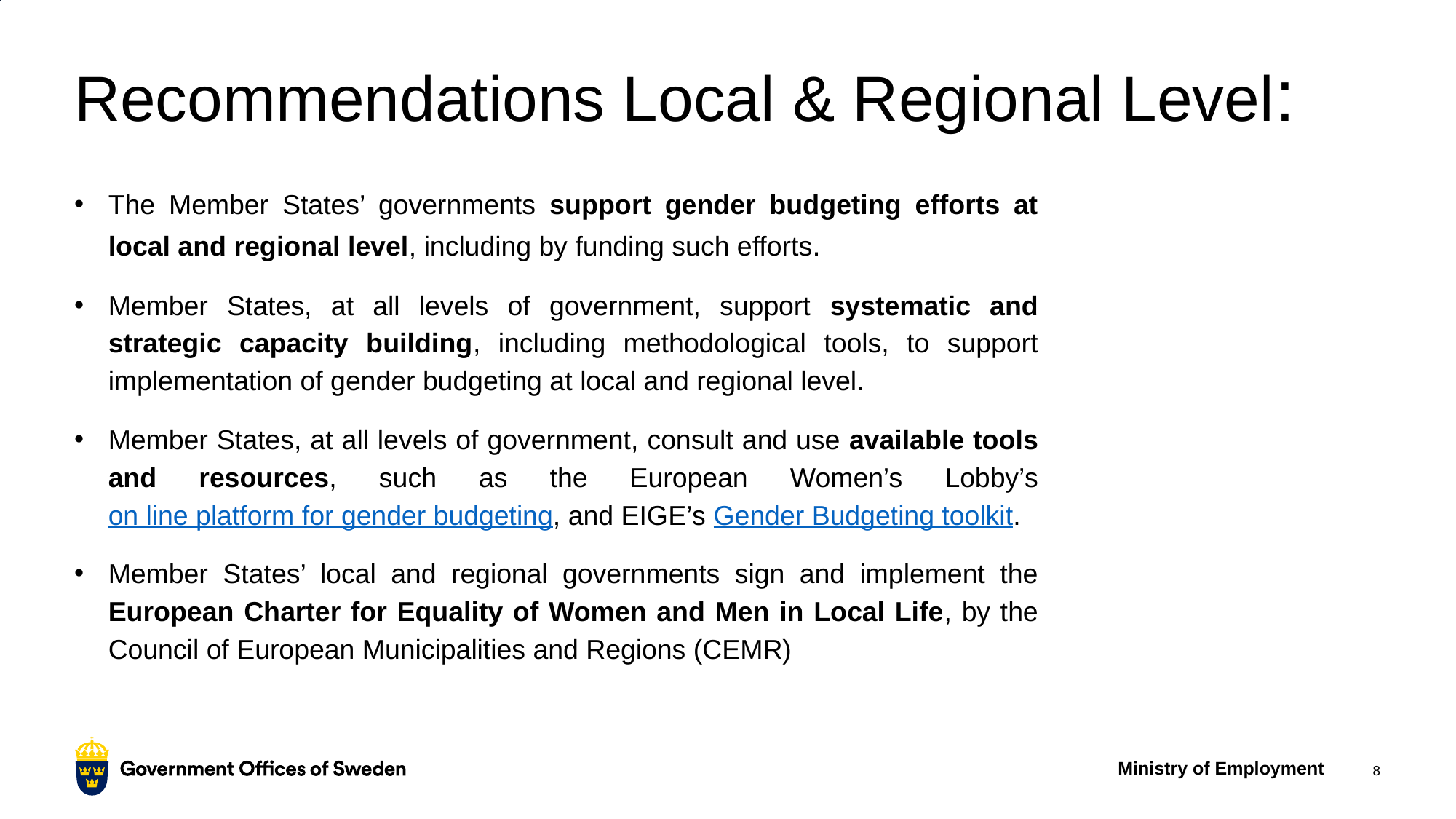

# Recommendations Local & Regional Level:
The Member States’ governments support gender budgeting efforts at local and regional level, including by funding such efforts.
Member States, at all levels of government, support systematic and strategic capacity building, including methodological tools, to support implementation of gender budgeting at local and regional level.
Member States, at all levels of government, consult and use available tools and resources, such as the European Women’s Lobby’s on line platform for gender budgeting, and EIGE’s Gender Budgeting toolkit.
Member States’ local and regional governments sign and implement the European Charter for Equality of Women and Men in Local Life, by the Council of European Municipalities and Regions (CEMR)

Ministry of Employment
8